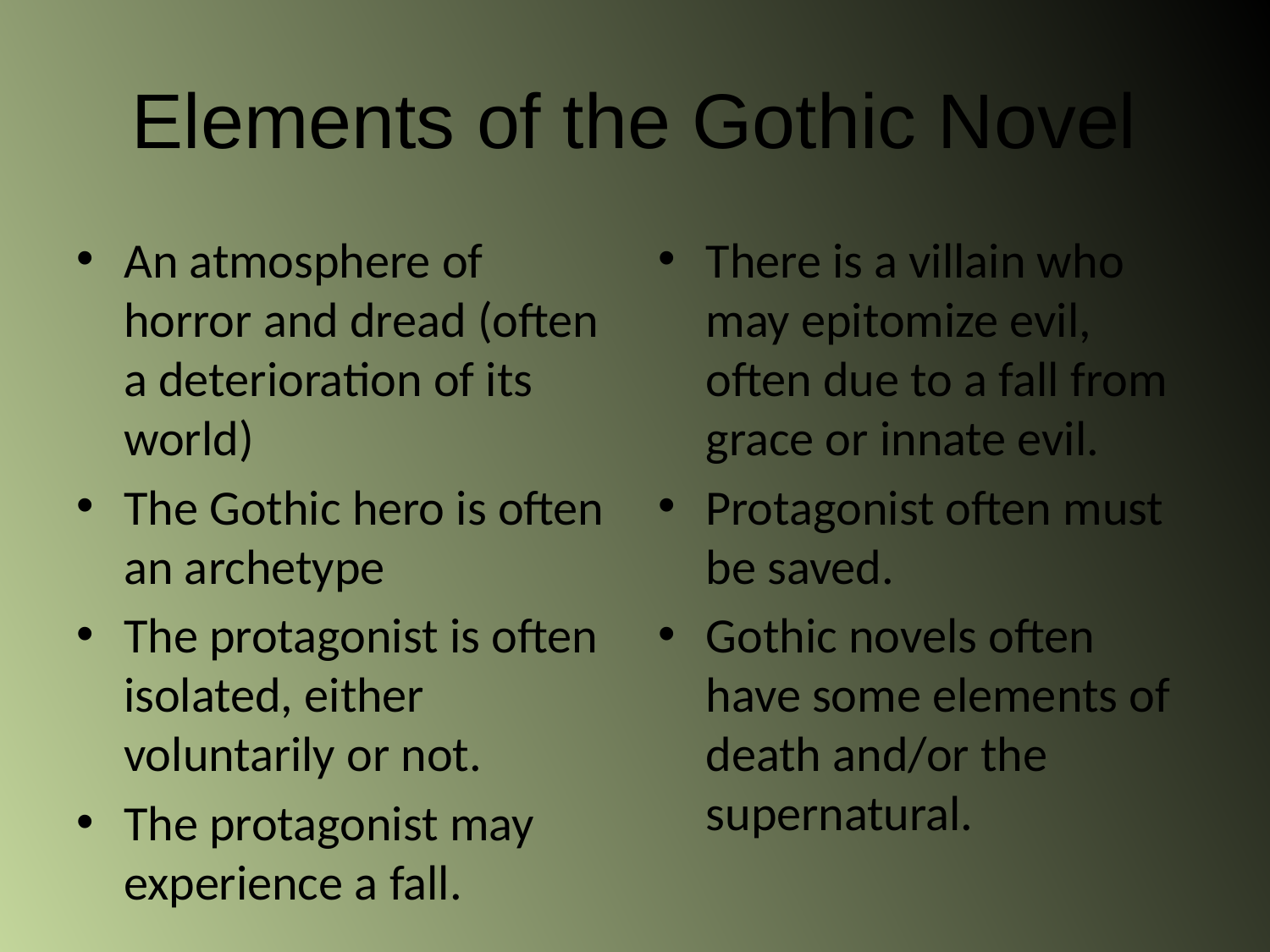

# Elements of the Gothic Novel
An atmosphere of horror and dread (often a deterioration of its world)
The Gothic hero is often an archetype
The protagonist is often isolated, either voluntarily or not.
The protagonist may experience a fall.

There is a villain who may epitomize evil, often due to a fall from grace or innate evil.
Protagonist often must be saved.
Gothic novels often have some elements of death and/or the supernatural.